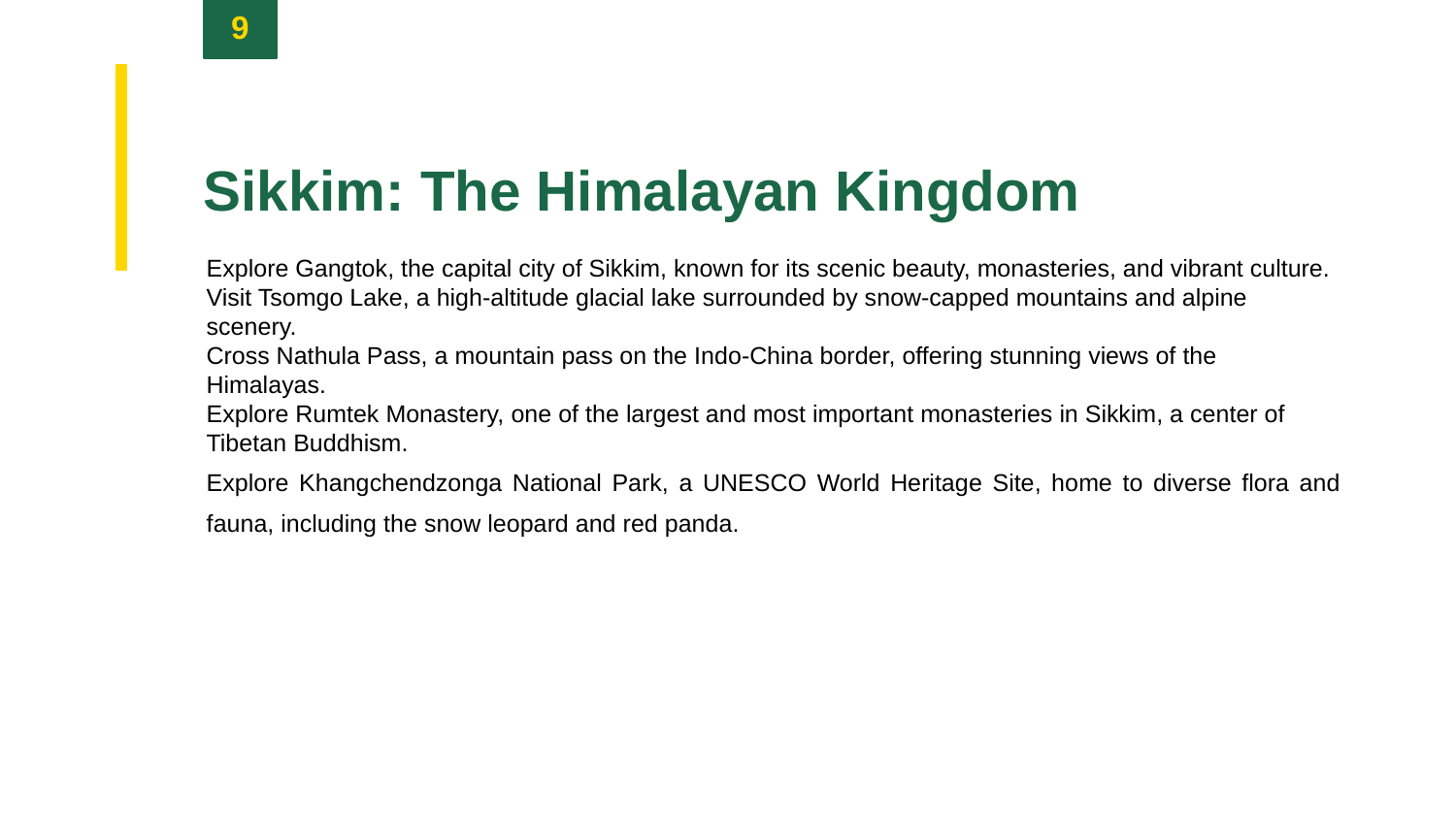

9

Sikkim: The Himalayan Kingdom
Explore Gangtok, the capital city of Sikkim, known for its scenic beauty, monasteries, and vibrant culture.
Visit Tsomgo Lake, a high-altitude glacial lake surrounded by snow-capped mountains and alpine scenery.
Cross Nathula Pass, a mountain pass on the Indo-China border, offering stunning views of the Himalayas.
Explore Rumtek Monastery, one of the largest and most important monasteries in Sikkim, a center of Tibetan Buddhism.
Explore Khangchendzonga National Park, a UNESCO World Heritage Site, home to diverse flora and fauna, including the snow leopard and red panda.